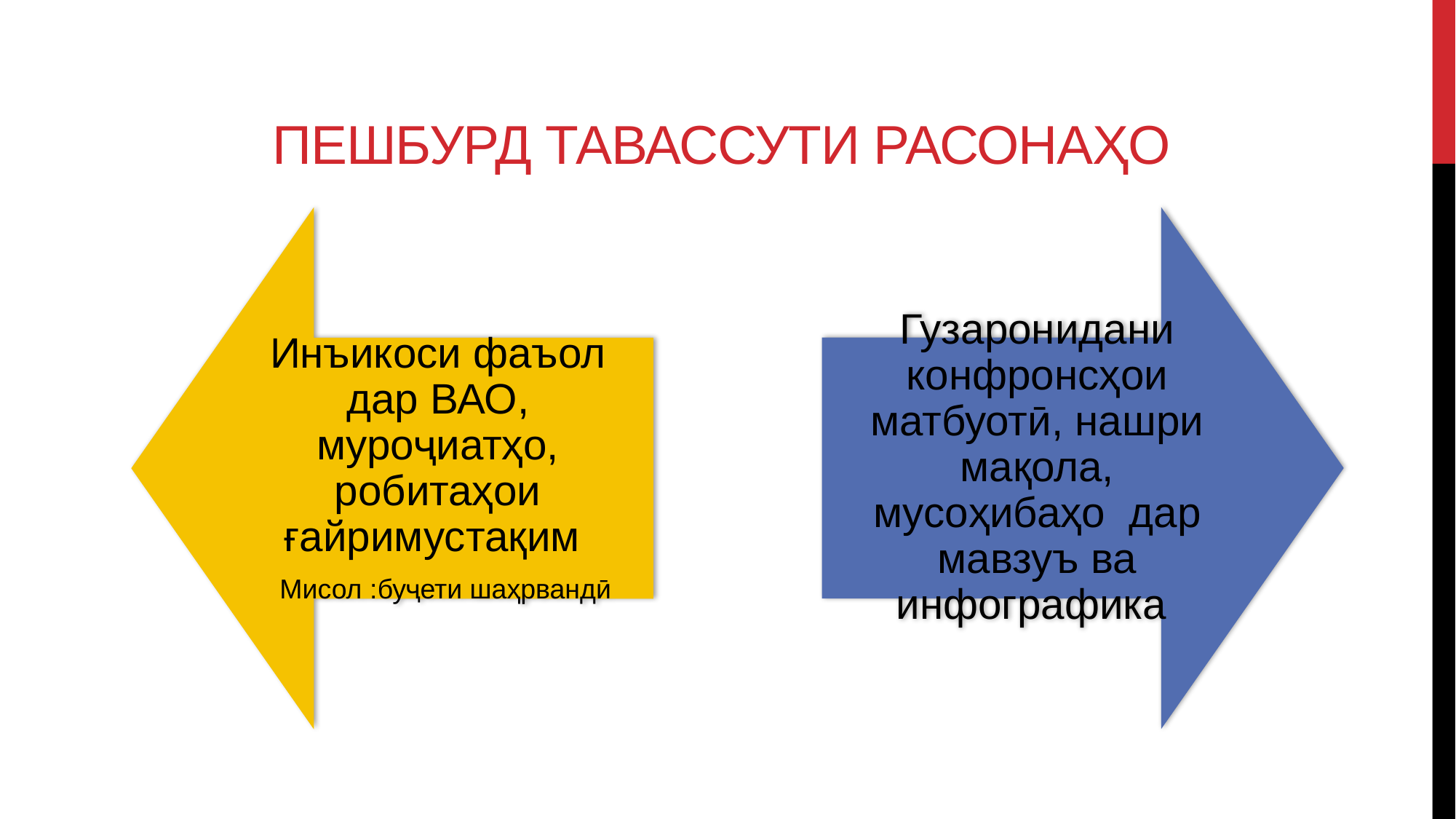

# Пешбурд тавассути расонаҳо
Инъикоси фаъол дар ВАО, муроҷиатҳо, робитаҳои ғайримустақим
  Мисол :буҷети шаҳрвандӣ
Гузаронидани конфронсҳои матбуотӣ, нашри мақола, мусоҳибаҳо  дар мавзуъ ва инфографика